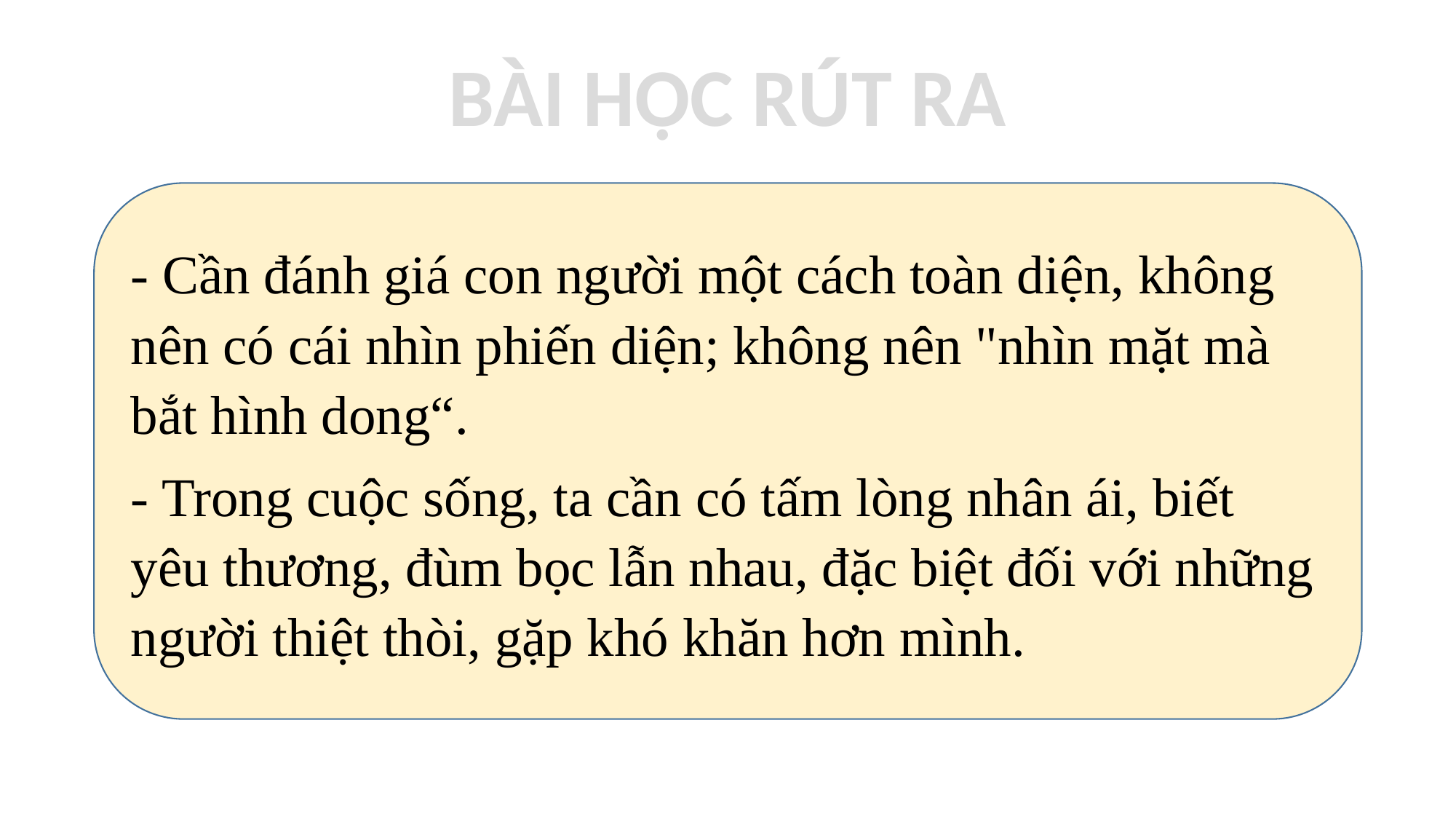

BÀI HỌC RÚT RA
- Cần đánh giá con người một cách toàn diện, không nên có cái nhìn phiến diện; không nên "nhìn mặt mà bắt hình dong“.
- Trong cuộc sống, ta cần có tấm lòng nhân ái, biết yêu thương, đùm bọc lẫn nhau, đặc biệt đối với những người thiệt thòi, gặp khó khăn hơn mình.